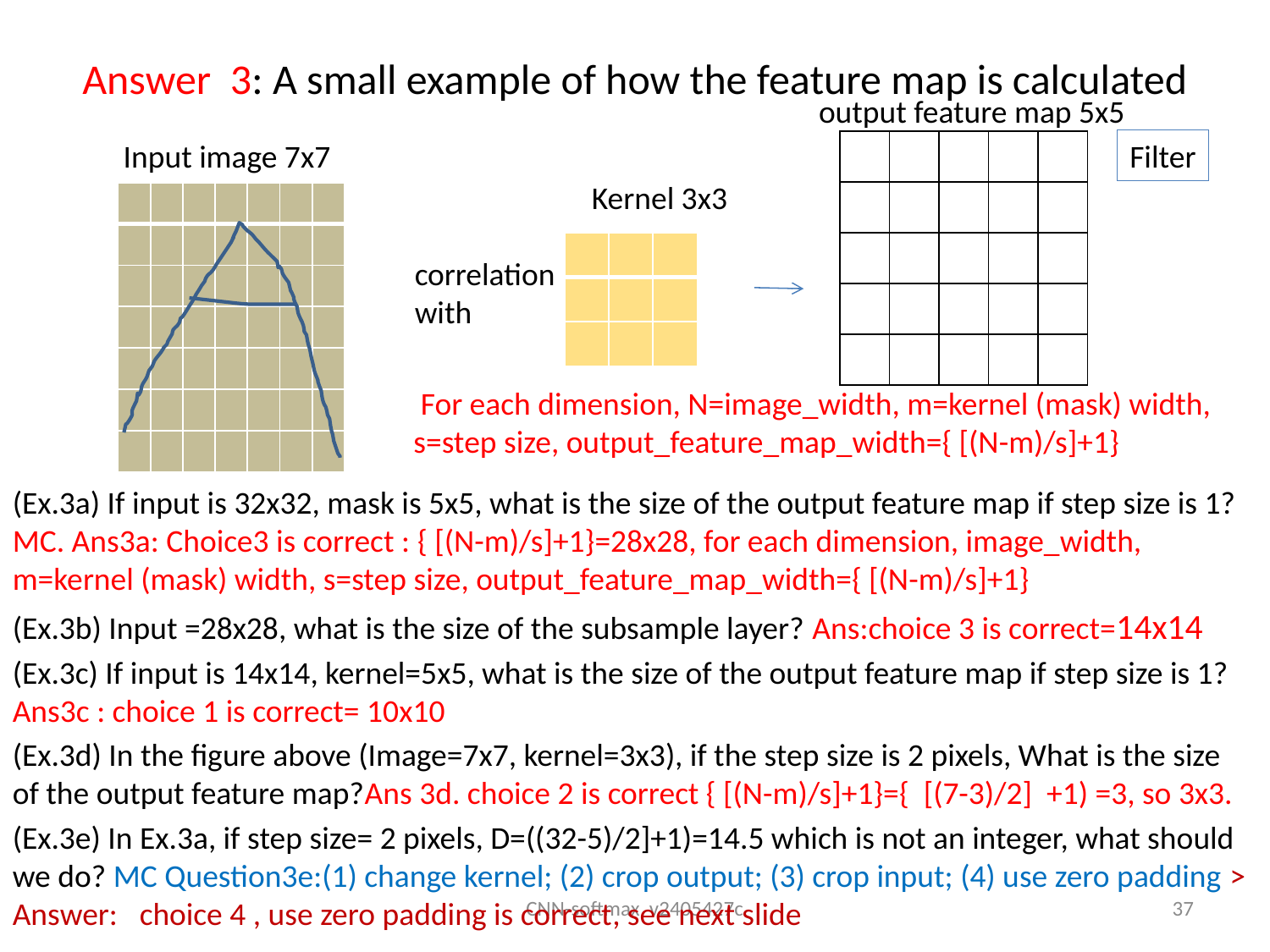

# Answer  3: A small example of how the feature map is calculated
output feature map 5x5

Input image 7x7
Filter
|  |  |  |  |  |
| --- | --- | --- | --- | --- |
|  |  |  |  |  |
|  |  |  |  |  |
|  |  |  |  |  |
|  |  |  |  |  |
Kernel 3x3
|  |  |  |  |  |  |  |
| --- | --- | --- | --- | --- | --- | --- |
|  |  |  |  |  |  |  |
|  |  |  |  |  |  |  |
|  |  |  |  |  |  |  |
|  |  |  |  |  |  |  |
|  |  |  |  |  |  |  |
|  |  |  |  |  |  |  |

|  |  |  |
| --- | --- | --- |
|  |  |  |
|  |  |  |
correlation
with

 For each dimension, N=image_width, m=kernel (mask) width, s=step size, output_feature_map_width={ [(N-m)/s]+1}
(Ex.3a) If input is 32x32, mask is 5x5, what is the size of the output feature map if step size is 1? MC. Ans3a: Choice3 is correct : { [(N-m)/s]+1}=28x28, for each dimension, image_width, m=kernel (mask) width, s=step size, output_feature_map_width={ [(N-m)/s]+1}
(Ex.3b) Input =28x28, what is the size of the subsample layer? Ans:choice 3 is correct=14x14
(Ex.3c) If input is 14x14, kernel=5x5, what is the size of the output feature map if step size is 1?   Ans3c : choice 1 is correct= 10x10
(Ex.3d) In the figure above (Image=7x7, kernel=3x3), if the step size is 2 pixels, What is the size of the output feature map?Ans 3d. choice 2 is correct { [(N-m)/s]+1}={  [(7-3)/2]  +1) =3, so 3x3.
(Ex.3e) In Ex.3a, if step size= 2 pixels, D=((32-5)/2]+1)=14.5 which is not an integer, what should we do? MC Question3e:(1) change kernel; (2) crop output; (3) crop input; (4) use zero padding > Answer: 	choice 4 , use zero padding is correct, see next slide                                                                               3x3

CNN-softmax  v2405427c
37